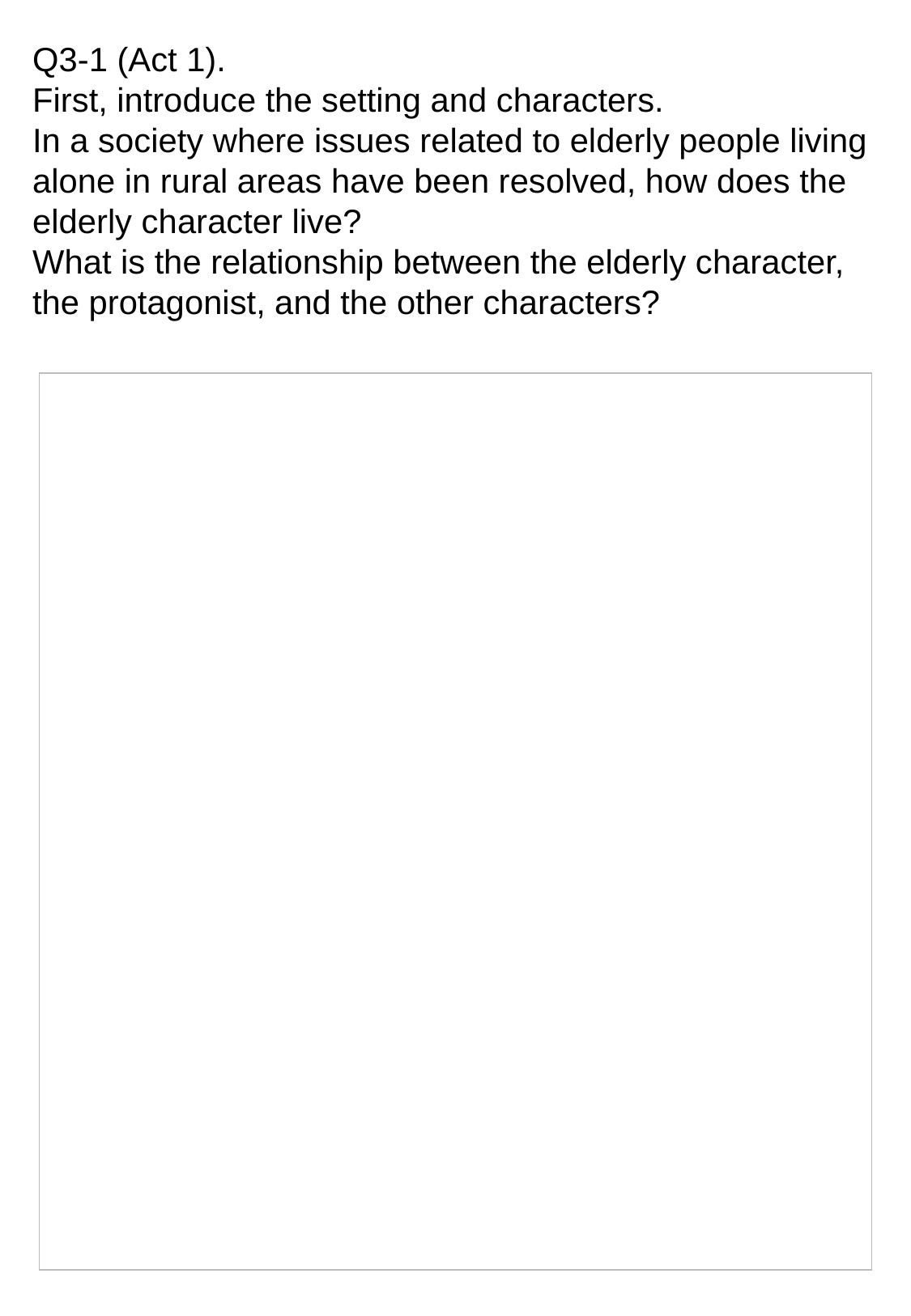

Q3-1 (Act 1).
First, introduce the setting and characters.
In a society where issues related to elderly people living alone in rural areas have been resolved, how does the elderly character live?
What is the relationship between the elderly character, the protagonist, and the other characters?
|  |
| --- |